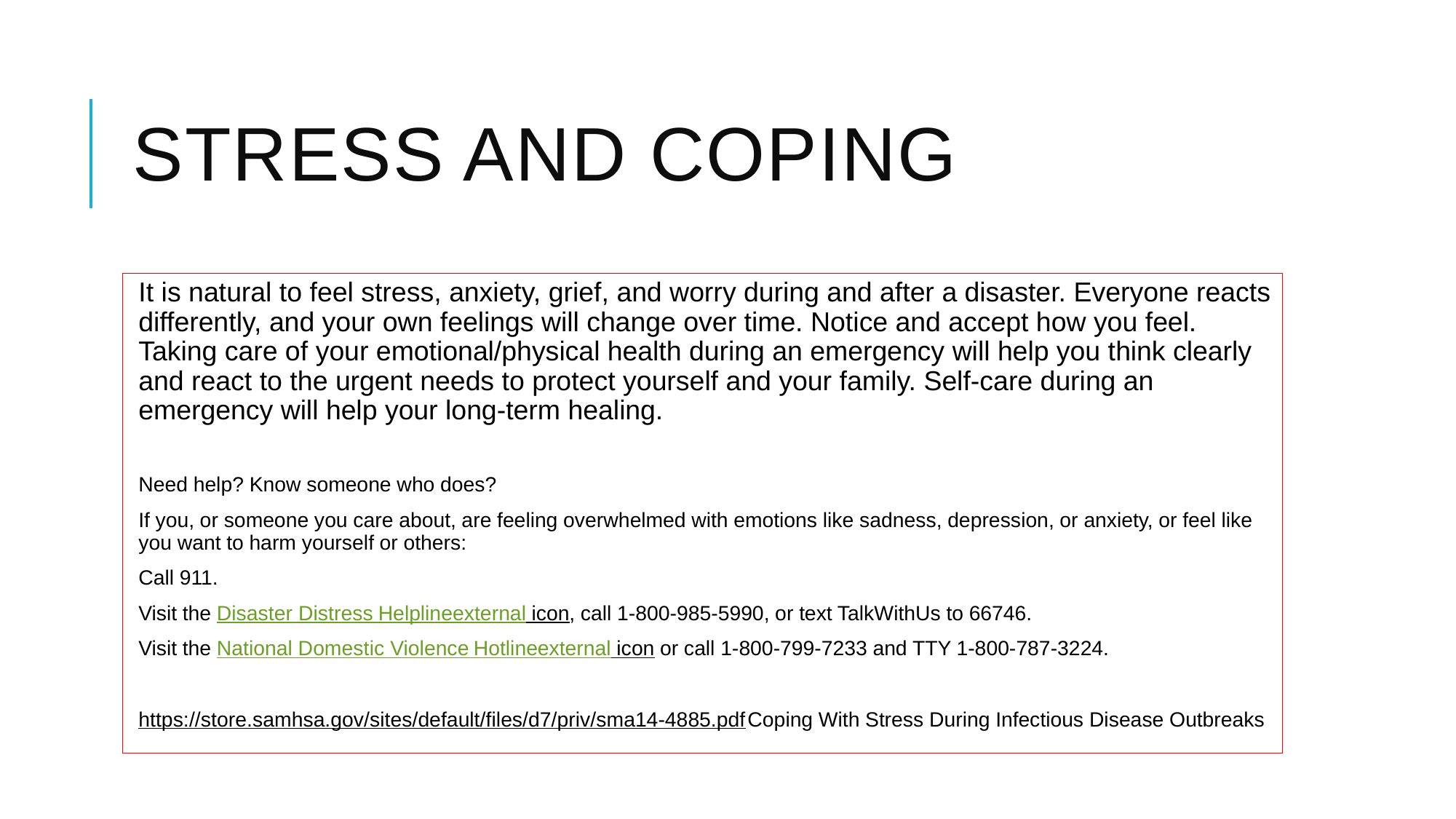

# Stress and coping
It is natural to feel stress, anxiety, grief, and worry during and after a disaster. Everyone reacts differently, and your own feelings will change over time. Notice and accept how you feel. Taking care of your emotional/physical health during an emergency will help you think clearly and react to the urgent needs to protect yourself and your family. Self-care during an emergency will help your long-term healing.

Need help? Know someone who does?
If you, or someone you care about, are feeling overwhelmed with emotions like sadness, depression, or anxiety, or feel like you want to harm yourself or others:
Call 911.
Visit the Disaster Distress Helplineexternal icon, call 1-800-985-5990, or text TalkWithUs to 66746.
Visit the National Domestic Violence Hotlineexternal icon or call 1-800-799-7233 and TTY 1-800-787-3224.

https://store.samhsa.gov/sites/default/files/d7/priv/sma14-4885.pdf Coping With Stress During Infectious Disease Outbreaks